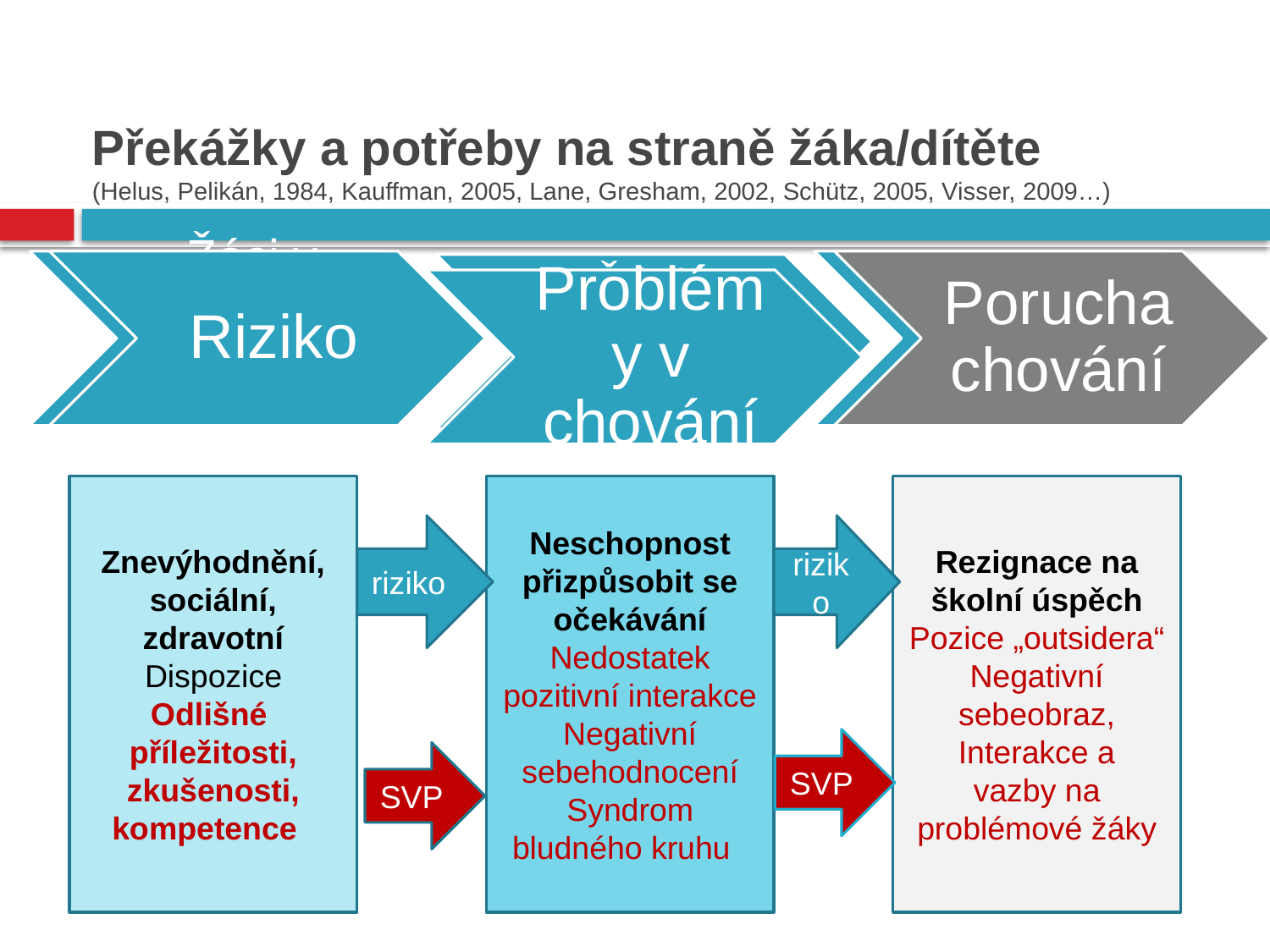

# Překážky a potřeby na straně žáka/dítěte (Helus, Pelikán, 1984, Kauffman, 2005, Lane, Gresham, 2002, Schütz, 2005, Visser, 2009…)
Žáci v riziku poruchy chování
Žáci s problémy v chování
Žáci s poruchou chování
Riziko
Problémy v chování
Porucha chování

Znevýhodnění, sociální, zdravotní
Dispozice
Odlišné
příležitosti,
zkušenosti, kompetence
Neschopnost přizpůsobit se očekávání
Nedostatek pozitivní interakce
Negativní sebehodnocení
Syndrom bludného kruhu

Rezignace na školní úspěch
Pozice „outsidera“
Negativní sebeobraz,
Interakce a
vazby na problémové žáky

riziko
riziko
SVP
SVP